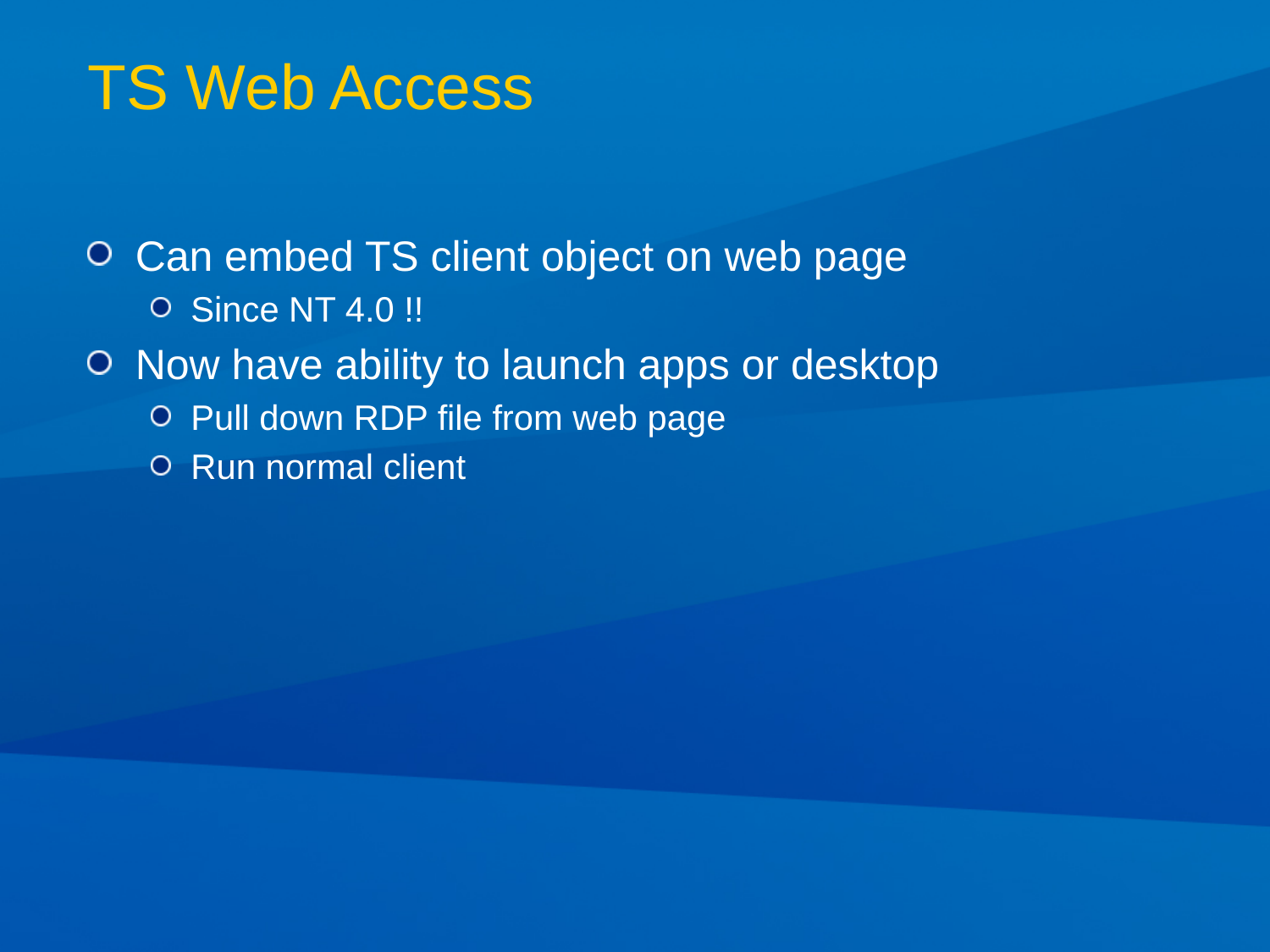

# TS Web Access
Can embed TS client object on web page
Since NT 4.0 !!
Now have ability to launch apps or desktop
Pull down RDP file from web page
Run normal client